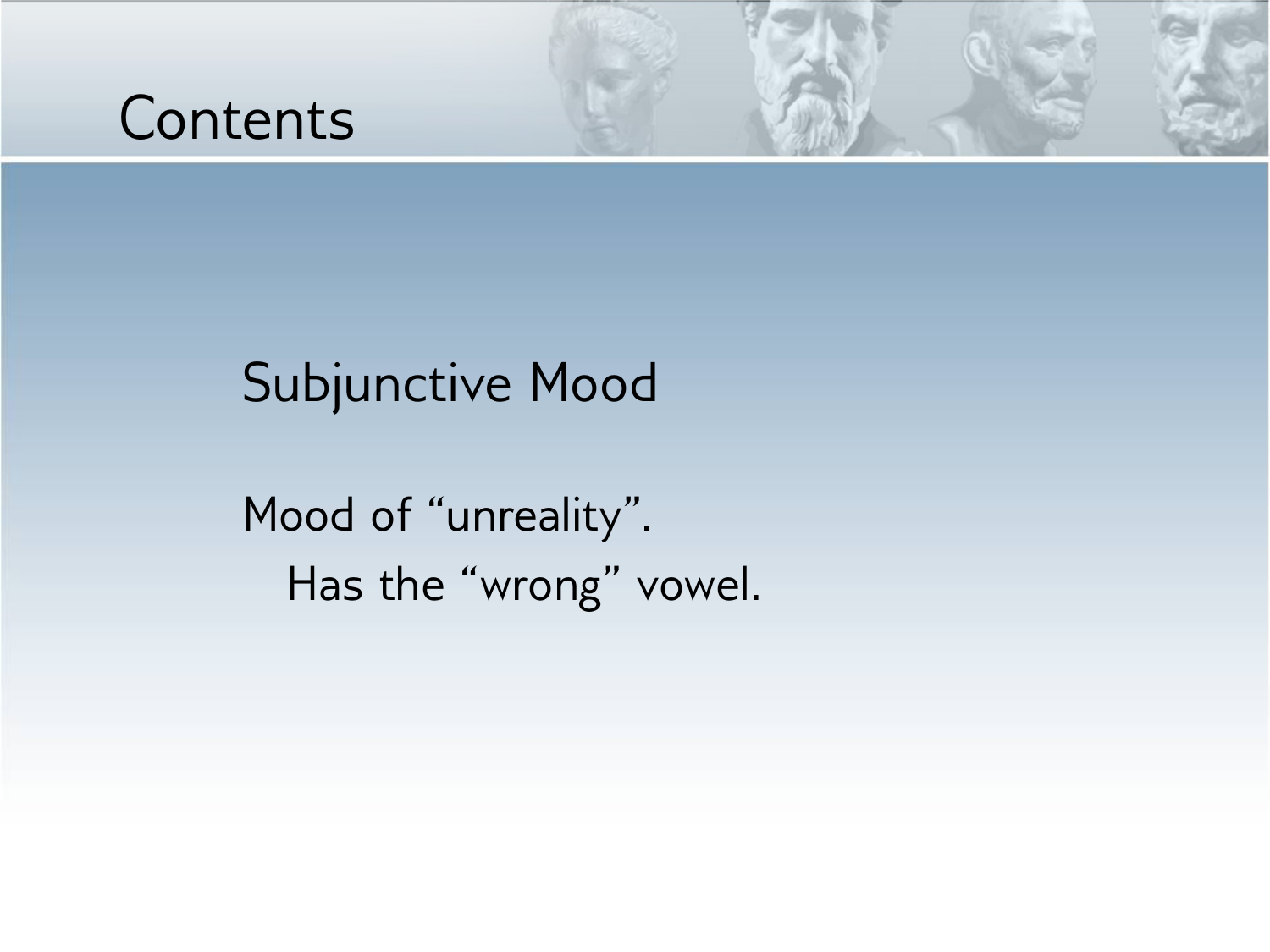

# Contents
      Subjunctive Mood
       Mood of “unreality”.
          Has the “wrong” vowel.